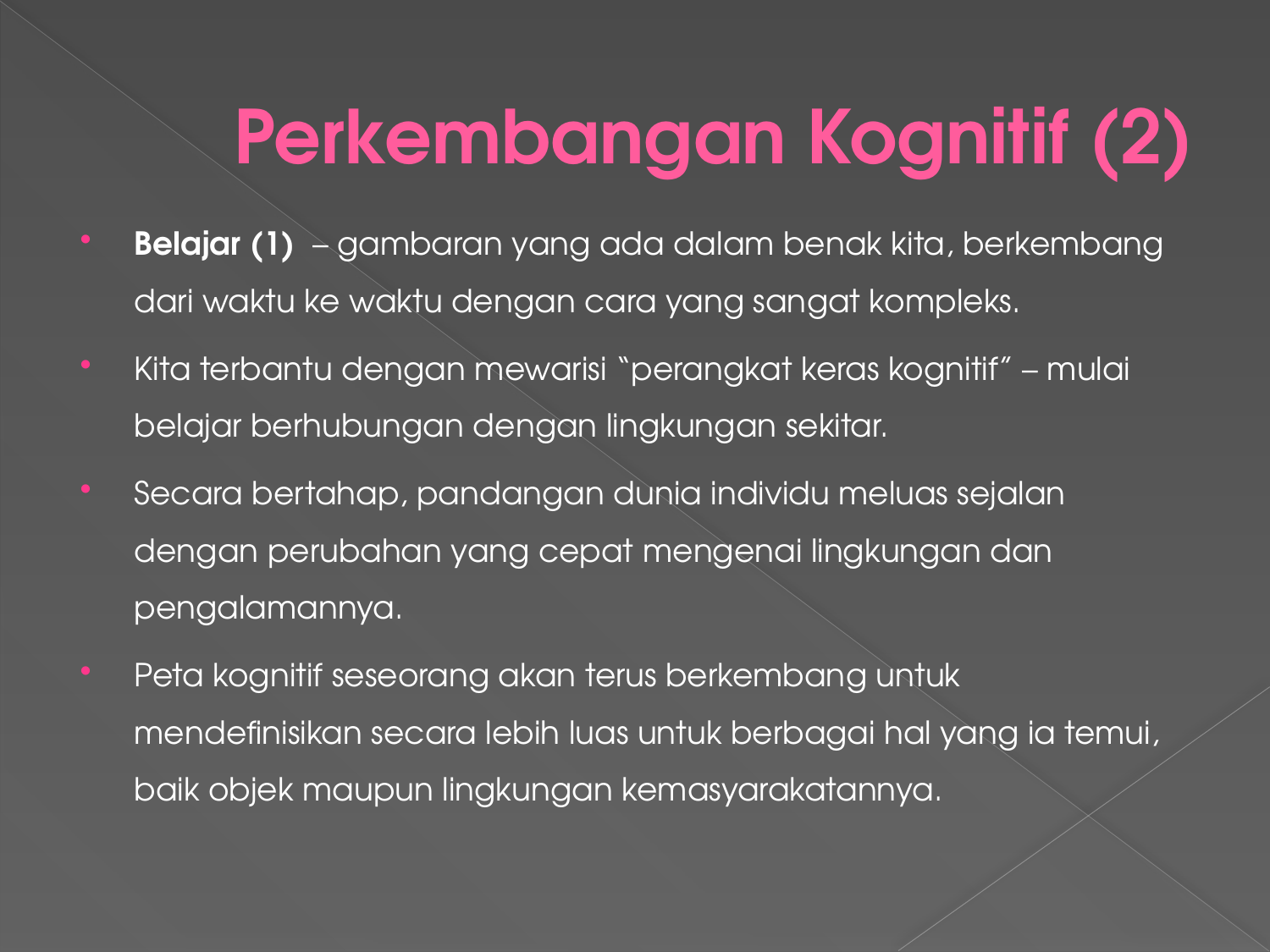

# Perkembangan Kognitif (2)
Belajar (1)  – gambaran yang ada dalam benak kita, berkembang dari waktu ke waktu dengan cara yang sangat kompleks.
Kita terbantu dengan mewarisi “perangkat keras kognitif” – mulai belajar berhubungan dengan lingkungan sekitar.
Secara bertahap, pandangan dunia individu meluas sejalan dengan perubahan yang cepat mengenai lingkungan dan pengalamannya.
Peta kognitif seseorang akan terus berkembang untuk mendefinisikan secara lebih luas untuk berbagai hal yang ia temui, baik objek maupun lingkungan kemasyarakatannya.